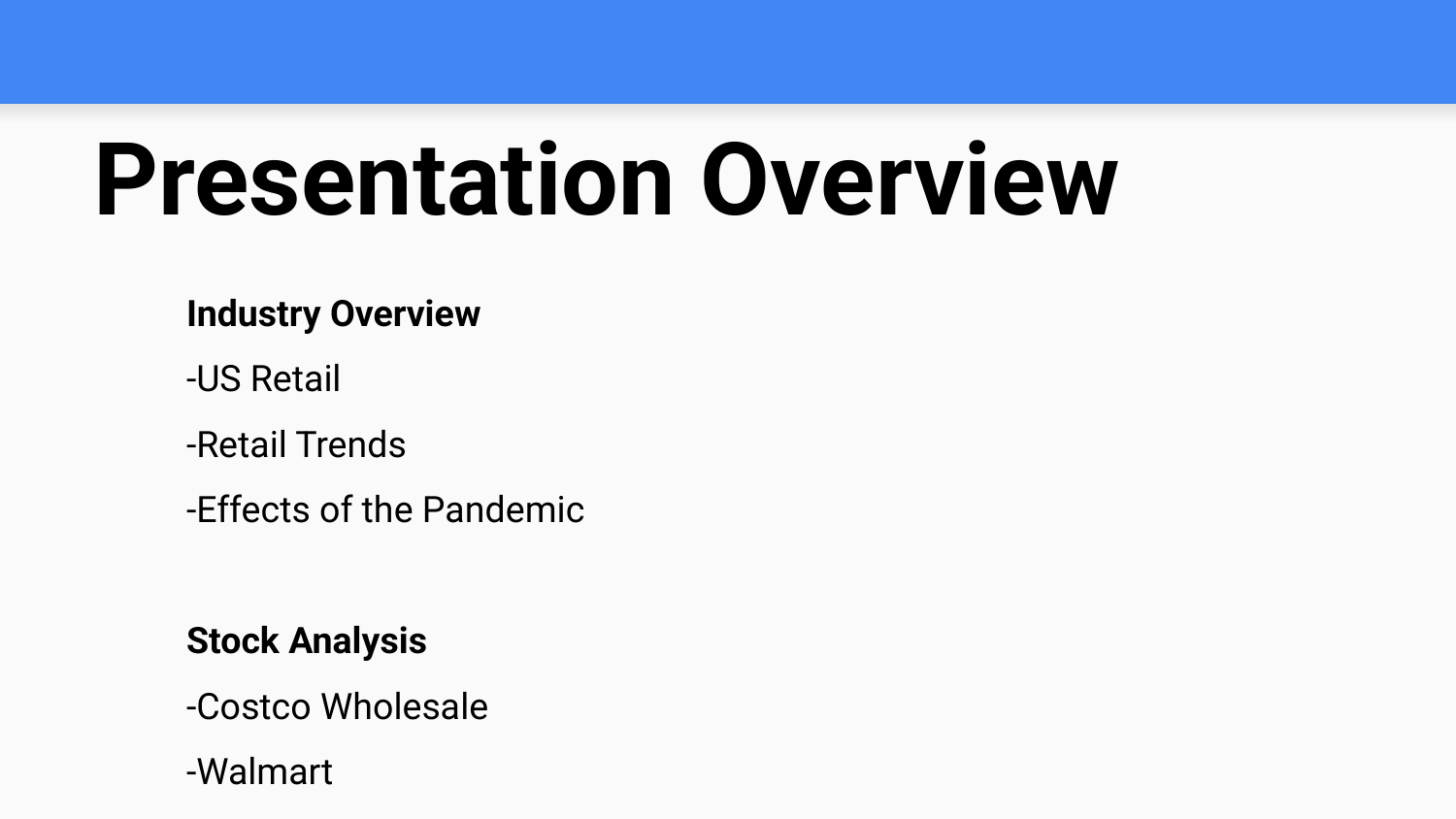

# Presentation Overview
Industry Overview
-US Retail
-Retail Trends
-Effects of the Pandemic

Stock Analysis
-Costco Wholesale
-Walmart